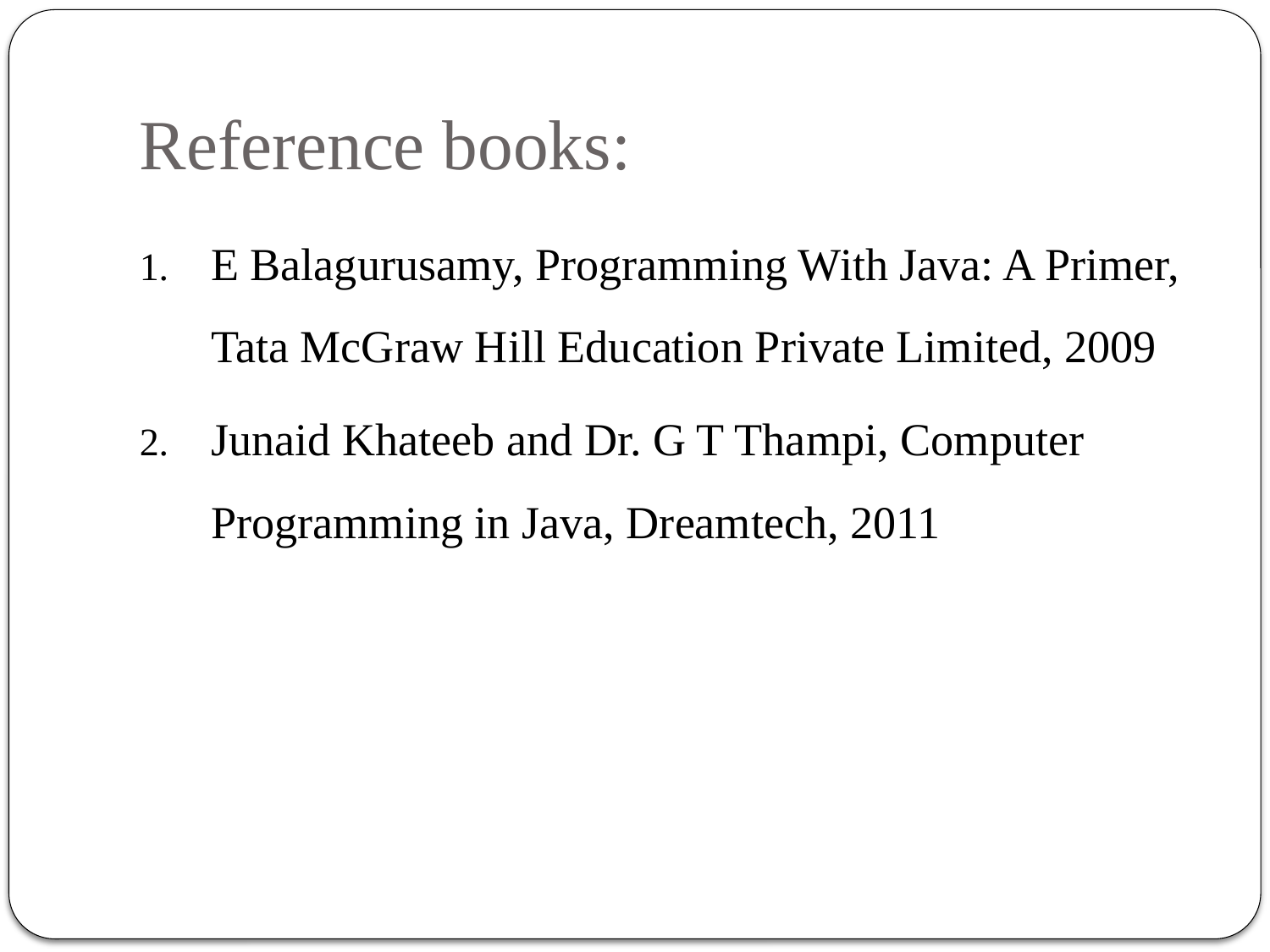

# Reference books:
E Balagurusamy, Programming With Java: A Primer, Tata McGraw Hill Education Private Limited, 2009
Junaid Khateeb and Dr. G T Thampi, Computer Programming in Java, Dreamtech, 2011